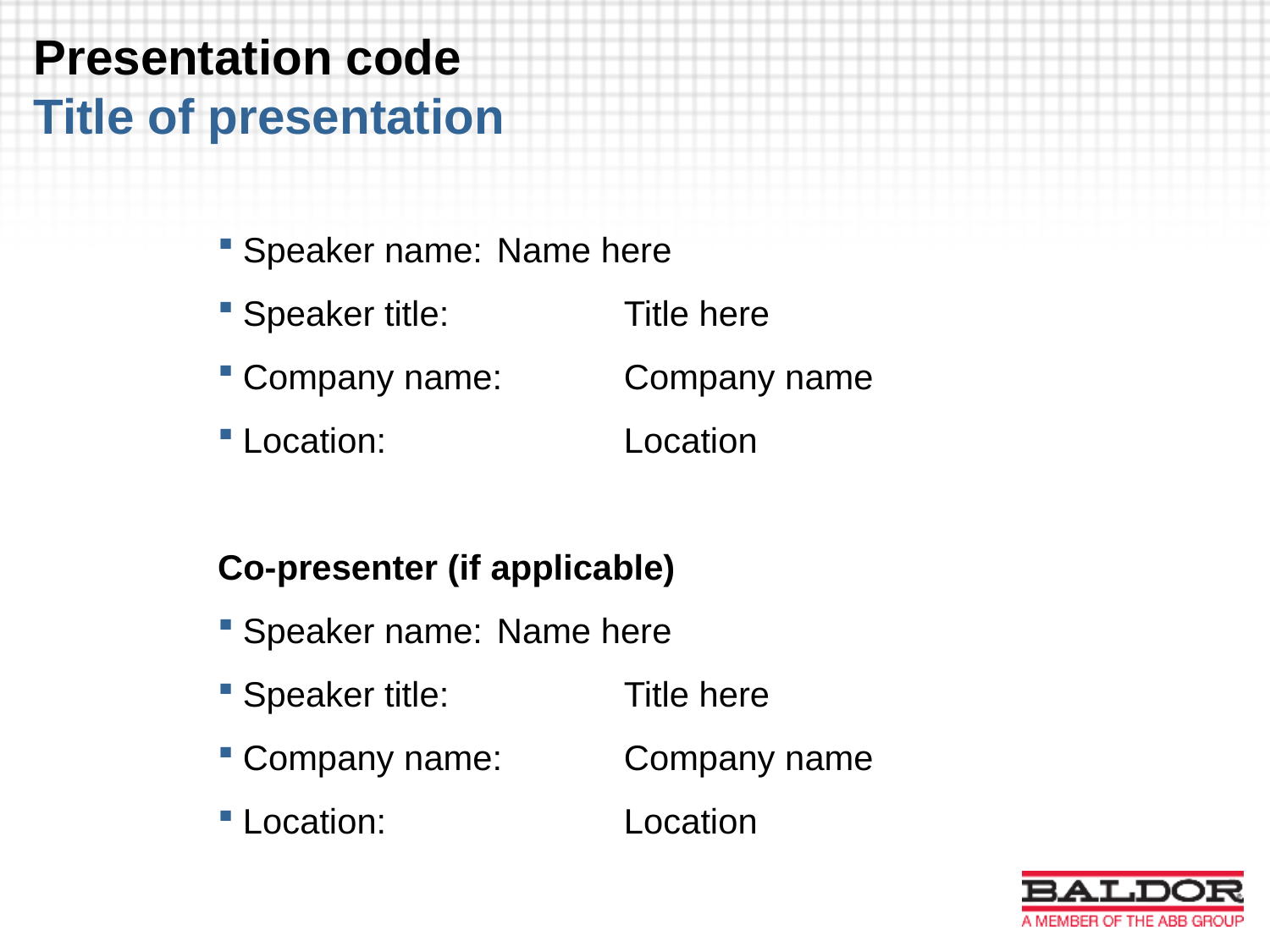

# Presentation code Title of presentation
Speaker name:	Name here
Speaker title:		Title here
Company name:	Company name
Location:		Location

Co-presenter (if applicable)
Speaker name:	Name here
Speaker title:		Title here
Company name:	Company name
Location:		Location